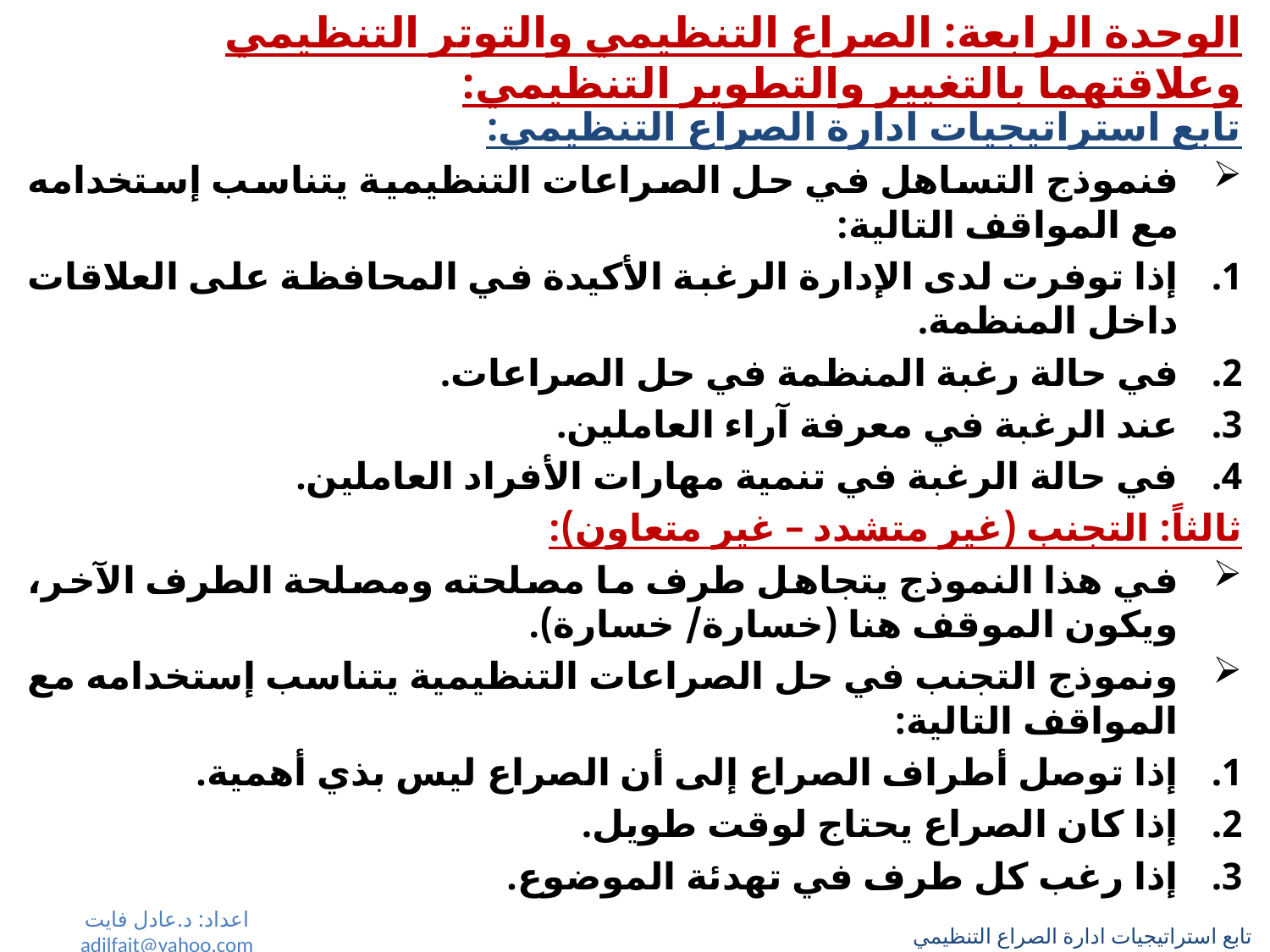

# الوحدة الرابعة: الصراع التنظيمي والتوتر التنظيمي وعلاقتهما بالتغيير والتطوير التنظيمي:
تابع استراتيجيات ادارة الصراع التنظيمي:
فنموذج التساهل في حل الصراعات التنظيمية يتناسب إستخدامه مع المواقف التالية:
إذا توفرت لدى الإدارة الرغبة الأكيدة في المحافظة على العلاقات داخل المنظمة.
في حالة رغبة المنظمة في حل الصراعات.
عند الرغبة في معرفة آراء العاملين.
في حالة الرغبة في تنمية مهارات الأفراد العاملين.
ثالثاً: التجنب (غير متشدد – غير متعاون):
في هذا النموذج يتجاهل طرف ما مصلحته ومصلحة الطرف الآخر، ويكون الموقف هنا (خسارة/ خسارة).
ونموذج التجنب في حل الصراعات التنظيمية يتناسب إستخدامه مع المواقف التالية:
إذا توصل أطراف الصراع إلى أن الصراع ليس بذي أهمية.
إذا كان الصراع يحتاج لوقت طويل.
إذا رغب كل طرف في تهدئة الموضوع.

اعداد: د.عادل فايت adilfait@yahoo.com
تابع استراتيجيات ادارة الصراع التنظيمي